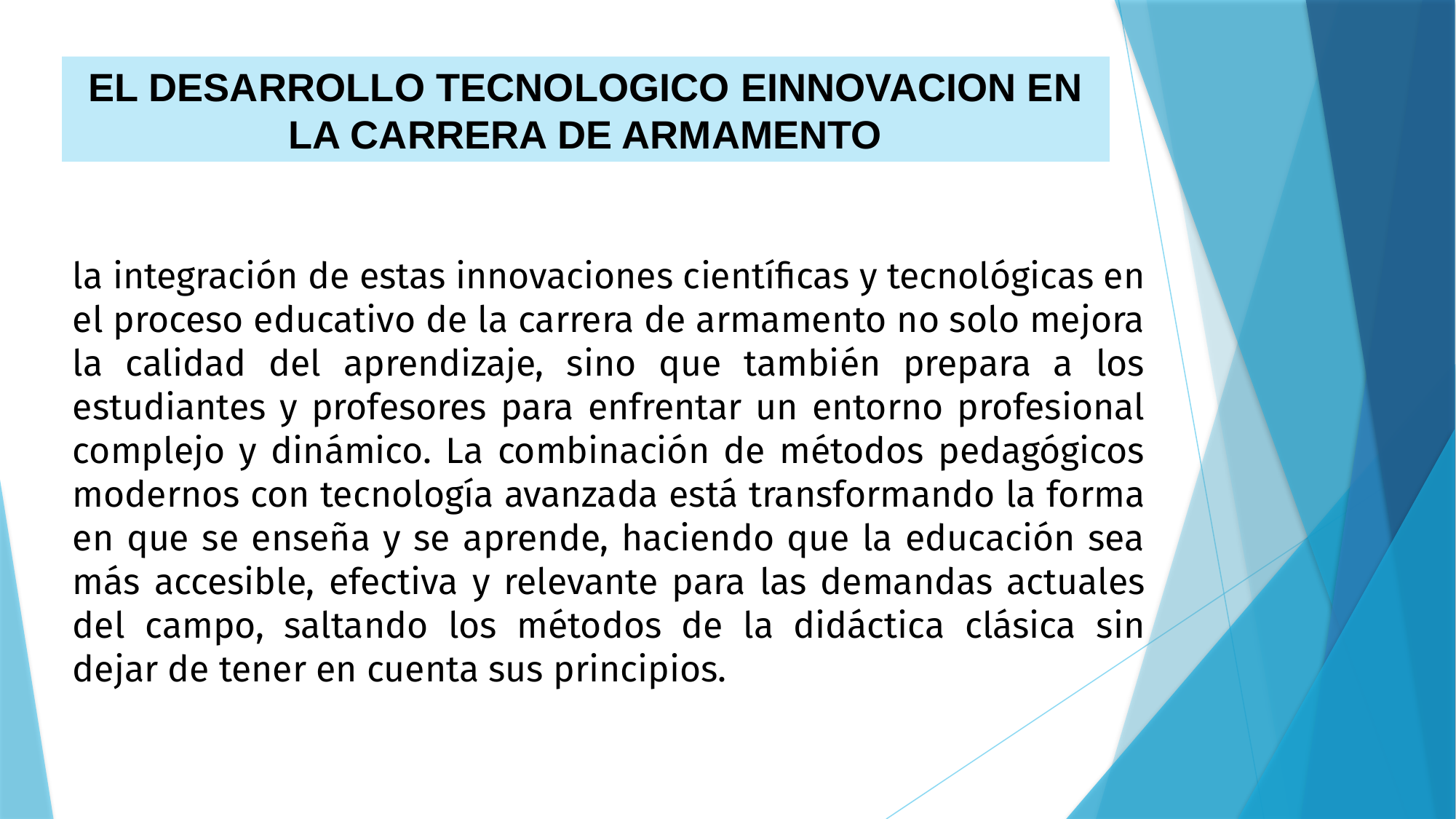

EL DESARROLLO TECNOLOGICO EINNOVACION EN LA CARRERA DE ARMAMENTO
la integración de estas innovaciones científicas y tecnológicas en el proceso educativo de la carrera de armamento no solo mejora la calidad del aprendizaje, sino que también prepara a los estudiantes y profesores para enfrentar un entorno profesional complejo y dinámico. La combinación de métodos pedagógicos modernos con tecnología avanzada está transformando la forma en que se enseña y se aprende, haciendo que la educación sea más accesible, efectiva y relevante para las demandas actuales del campo, saltando los métodos de la didáctica clásica sin dejar de tener en cuenta sus principios.